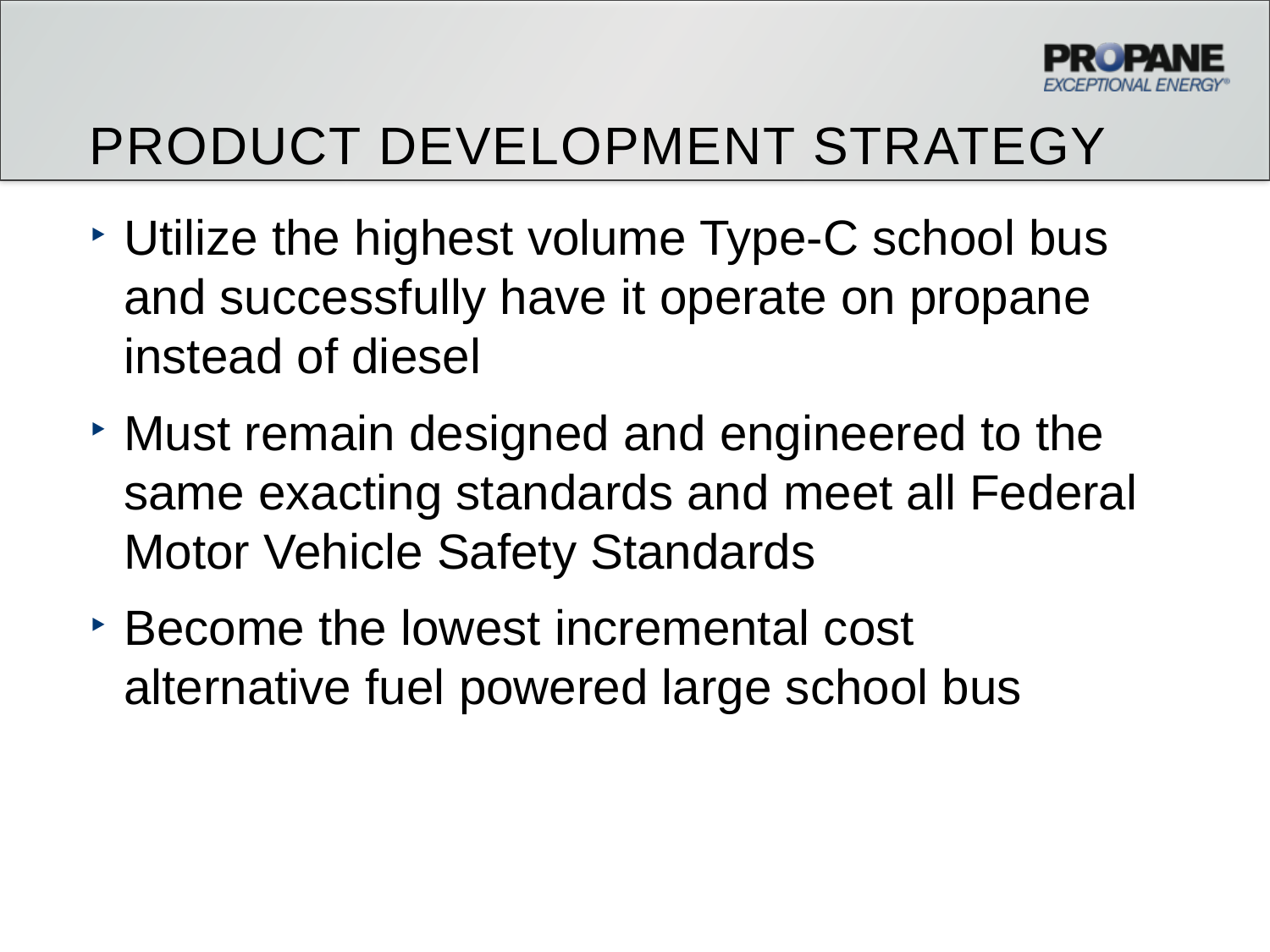

# Product Development Strategy
Utilize the highest volume Type-C school bus and successfully have it operate on propane instead of diesel
Must remain designed and engineered to the same exacting standards and meet all Federal Motor Vehicle Safety Standards
Become the lowest incremental cost alternative fuel powered large school bus